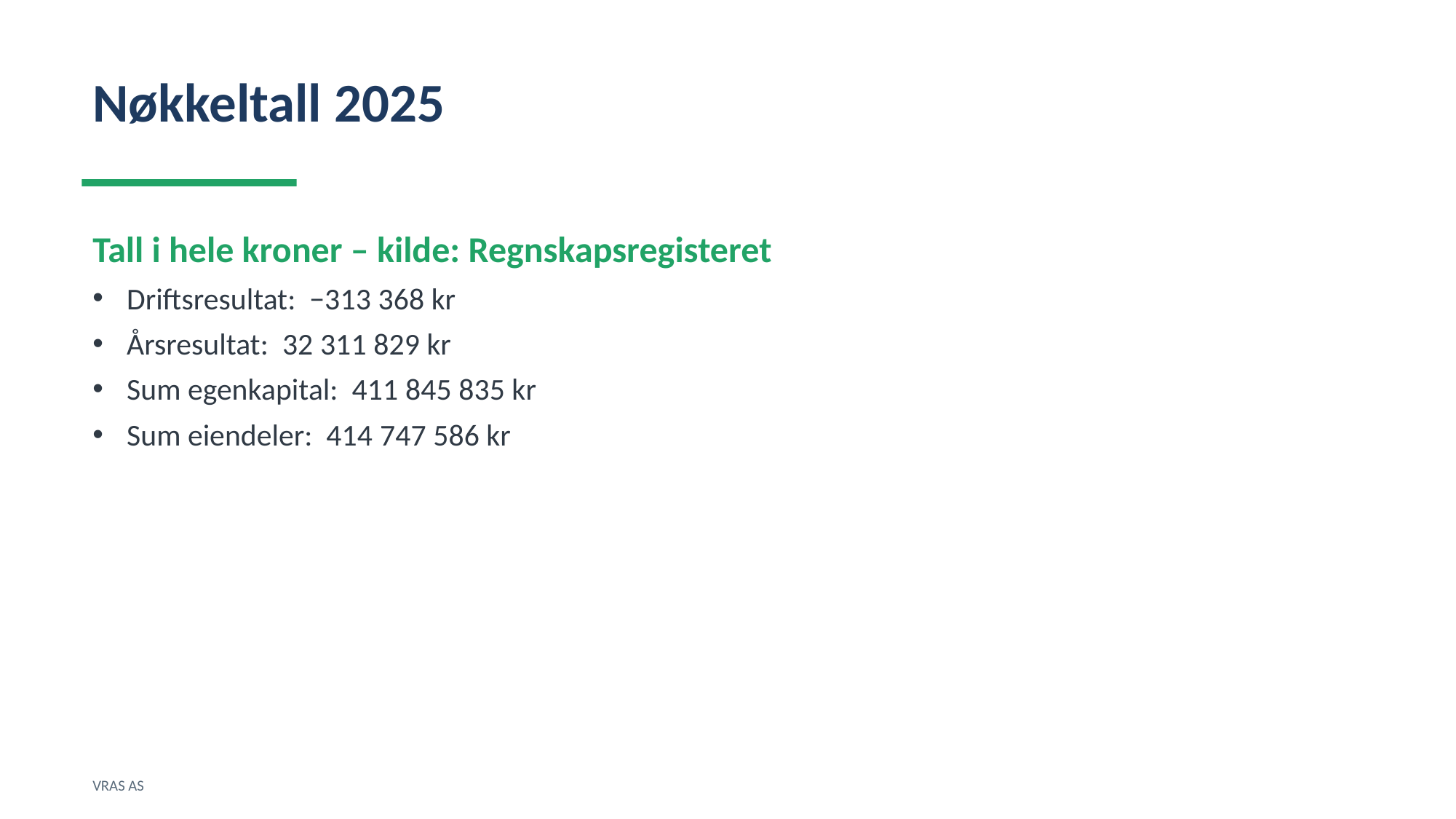

Nøkkeltall 2025

Tall i hele kroner – kilde: Regnskapsregisteret
Driftsresultat:  −313 368 kr
Årsresultat:  32 311 829 kr
Sum egenkapital:  411 845 835 kr
Sum eiendeler:  414 747 586 kr
VRAS AS